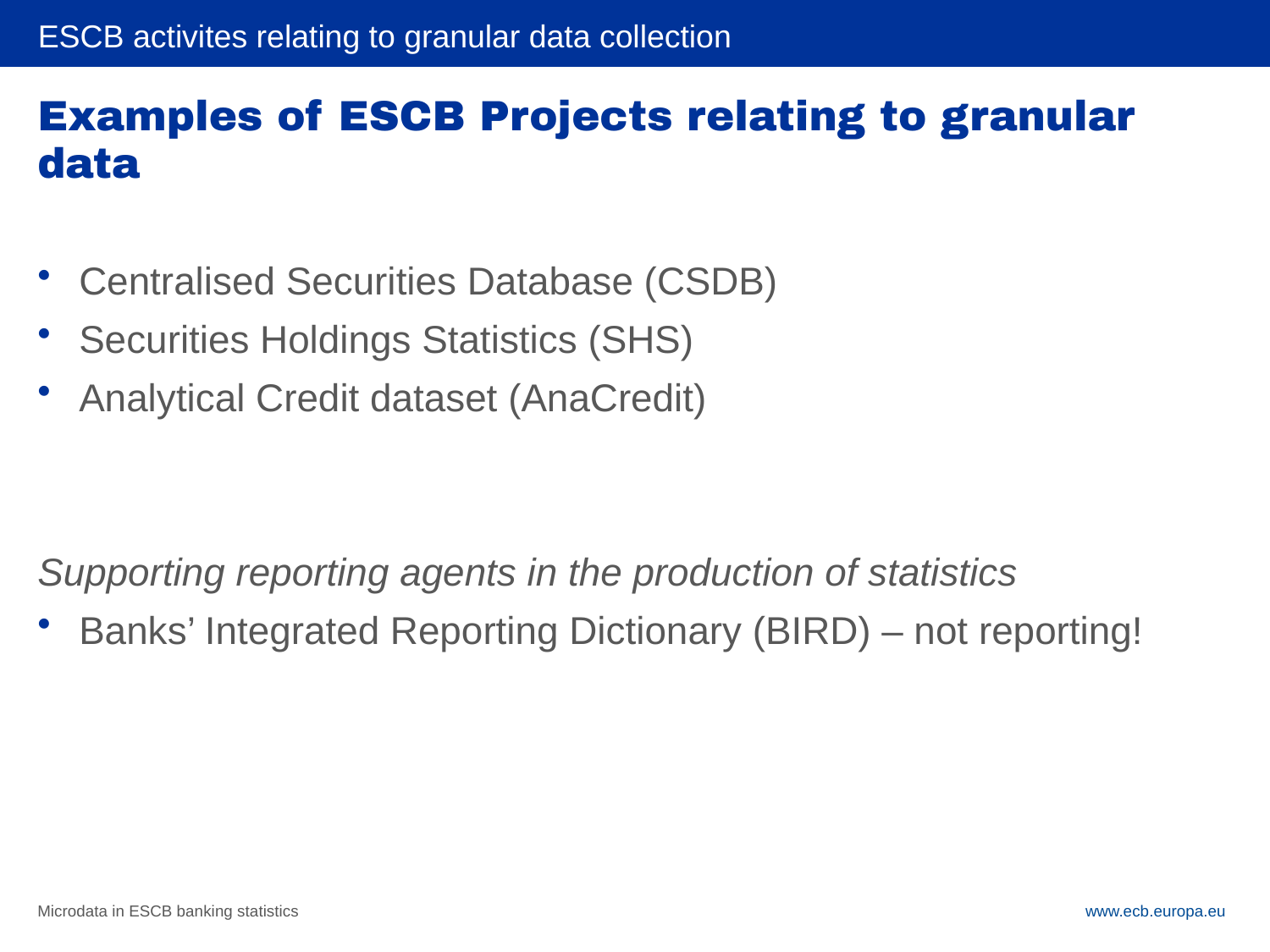

ESCB activites relating to granular data collection
# Examples of ESCB Projects relating to granular data

Centralised Securities Database (CSDB)
Securities Holdings Statistics (SHS)
Analytical Credit dataset (AnaCredit)

Supporting reporting agents in the production of statistics
Banks’ Integrated Reporting Dictionary (BIRD) – not reporting!

Microdata in ESCB banking statistics